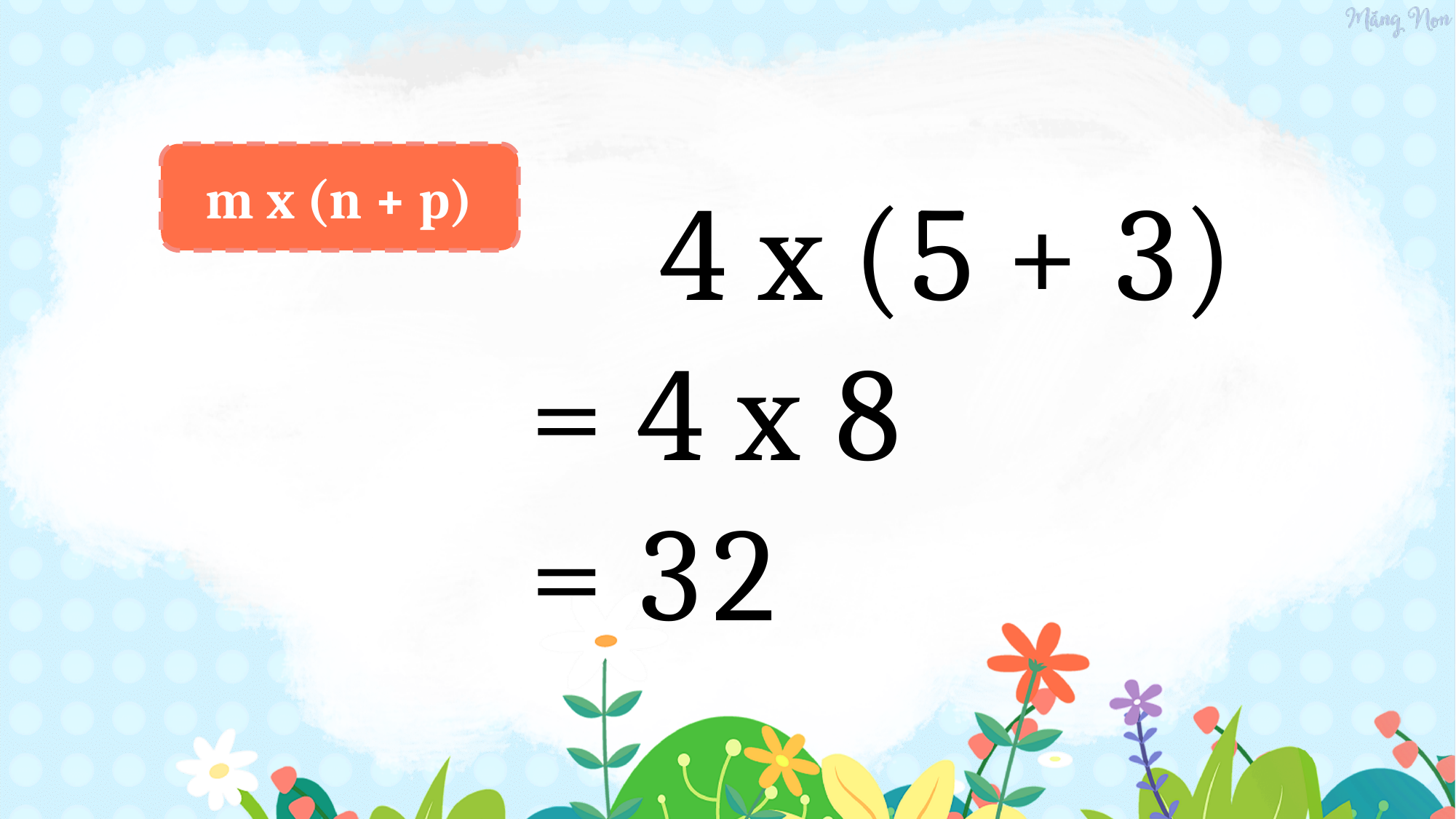

m x (n + p)
4 x (5 + 3)
= 4 x 8
= 32